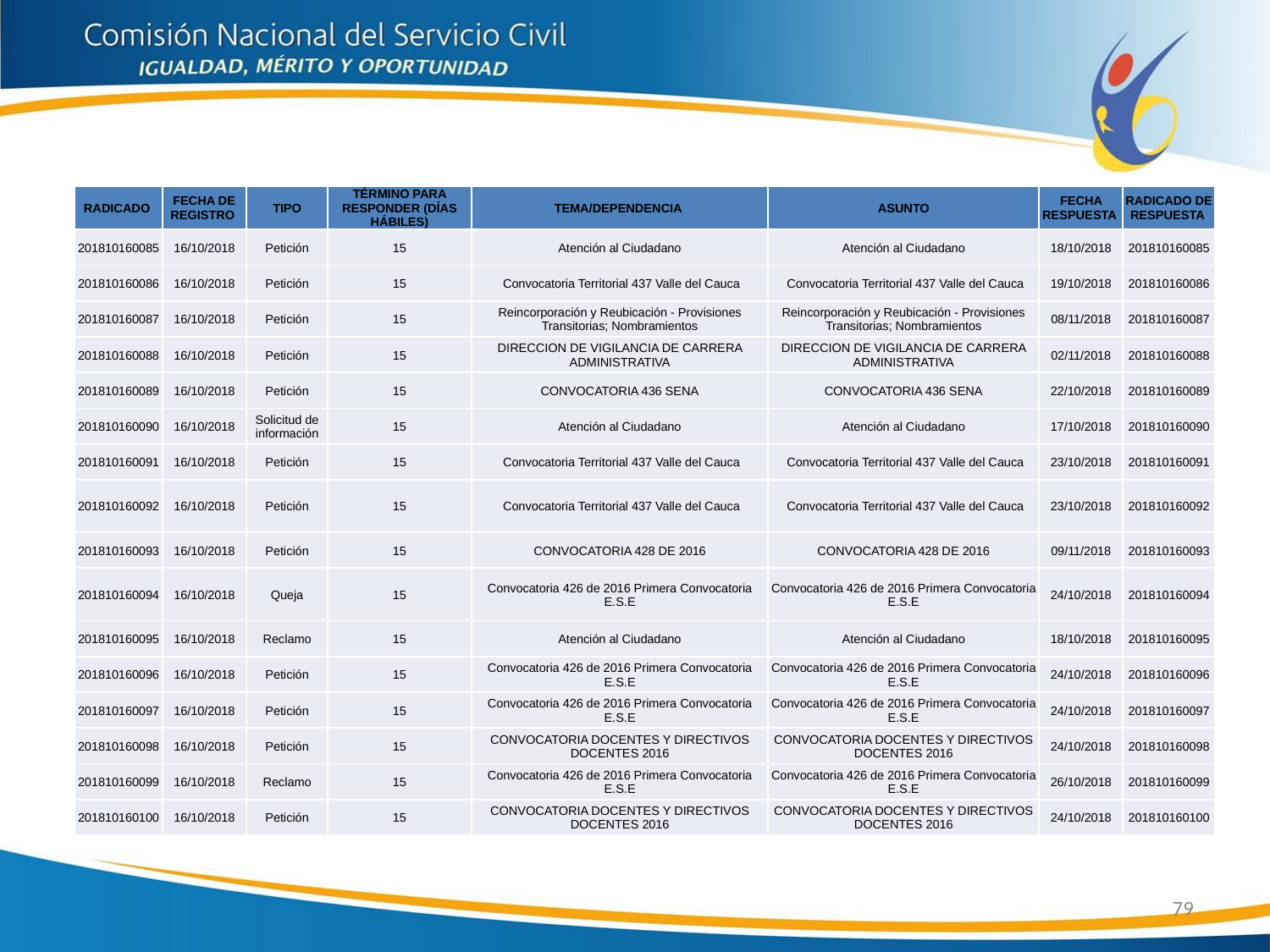

| RADICADO | FECHA DE REGISTRO | TIPO | TÉRMINO PARA RESPONDER (DÍAS HÁBILES) | TEMA/DEPENDENCIA | ASUNTO | FECHA RESPUESTA | RADICADO DE RESPUESTA |
| --- | --- | --- | --- | --- | --- | --- | --- |
| 201810160085 | 16/10/2018 | Petición | 15 | Atención al Ciudadano | Atención al Ciudadano | 18/10/2018 | 201810160085 |
| 201810160086 | 16/10/2018 | Petición | 15 | Convocatoria Territorial 437 Valle del Cauca | Convocatoria Territorial 437 Valle del Cauca | 19/10/2018 | 201810160086 |
| 201810160087 | 16/10/2018 | Petición | 15 | Reincorporación y Reubicación - Provisiones Transitorias; Nombramientos | Reincorporación y Reubicación - Provisiones Transitorias; Nombramientos | 08/11/2018 | 201810160087 |
| 201810160088 | 16/10/2018 | Petición | 15 | DIRECCION DE VIGILANCIA DE CARRERA ADMINISTRATIVA | DIRECCION DE VIGILANCIA DE CARRERA ADMINISTRATIVA | 02/11/2018 | 201810160088 |
| 201810160089 | 16/10/2018 | Petición | 15 | CONVOCATORIA 436 SENA | CONVOCATORIA 436 SENA | 22/10/2018 | 201810160089 |
| 201810160090 | 16/10/2018 | Solicitud de información | 15 | Atención al Ciudadano | Atención al Ciudadano | 17/10/2018 | 201810160090 |
| 201810160091 | 16/10/2018 | Petición | 15 | Convocatoria Territorial 437 Valle del Cauca | Convocatoria Territorial 437 Valle del Cauca | 23/10/2018 | 201810160091 |
| 201810160092 | 16/10/2018 | Petición | 15 | Convocatoria Territorial 437 Valle del Cauca | Convocatoria Territorial 437 Valle del Cauca | 23/10/2018 | 201810160092 |
| 201810160093 | 16/10/2018 | Petición | 15 | CONVOCATORIA 428 DE 2016 | CONVOCATORIA 428 DE 2016 | 09/11/2018 | 201810160093 |
| 201810160094 | 16/10/2018 | Queja | 15 | Convocatoria 426 de 2016 Primera Convocatoria E.S.E | Convocatoria 426 de 2016 Primera Convocatoria E.S.E | 24/10/2018 | 201810160094 |
| 201810160095 | 16/10/2018 | Reclamo | 15 | Atención al Ciudadano | Atención al Ciudadano | 18/10/2018 | 201810160095 |
| 201810160096 | 16/10/2018 | Petición | 15 | Convocatoria 426 de 2016 Primera Convocatoria E.S.E | Convocatoria 426 de 2016 Primera Convocatoria E.S.E | 24/10/2018 | 201810160096 |
| 201810160097 | 16/10/2018 | Petición | 15 | Convocatoria 426 de 2016 Primera Convocatoria E.S.E | Convocatoria 426 de 2016 Primera Convocatoria E.S.E | 24/10/2018 | 201810160097 |
| 201810160098 | 16/10/2018 | Petición | 15 | CONVOCATORIA DOCENTES Y DIRECTIVOS DOCENTES 2016 | CONVOCATORIA DOCENTES Y DIRECTIVOS DOCENTES 2016 | 24/10/2018 | 201810160098 |
| 201810160099 | 16/10/2018 | Reclamo | 15 | Convocatoria 426 de 2016 Primera Convocatoria E.S.E | Convocatoria 426 de 2016 Primera Convocatoria E.S.E | 26/10/2018 | 201810160099 |
| 201810160100 | 16/10/2018 | Petición | 15 | CONVOCATORIA DOCENTES Y DIRECTIVOS DOCENTES 2016 | CONVOCATORIA DOCENTES Y DIRECTIVOS DOCENTES 2016 | 24/10/2018 | 201810160100 |
79